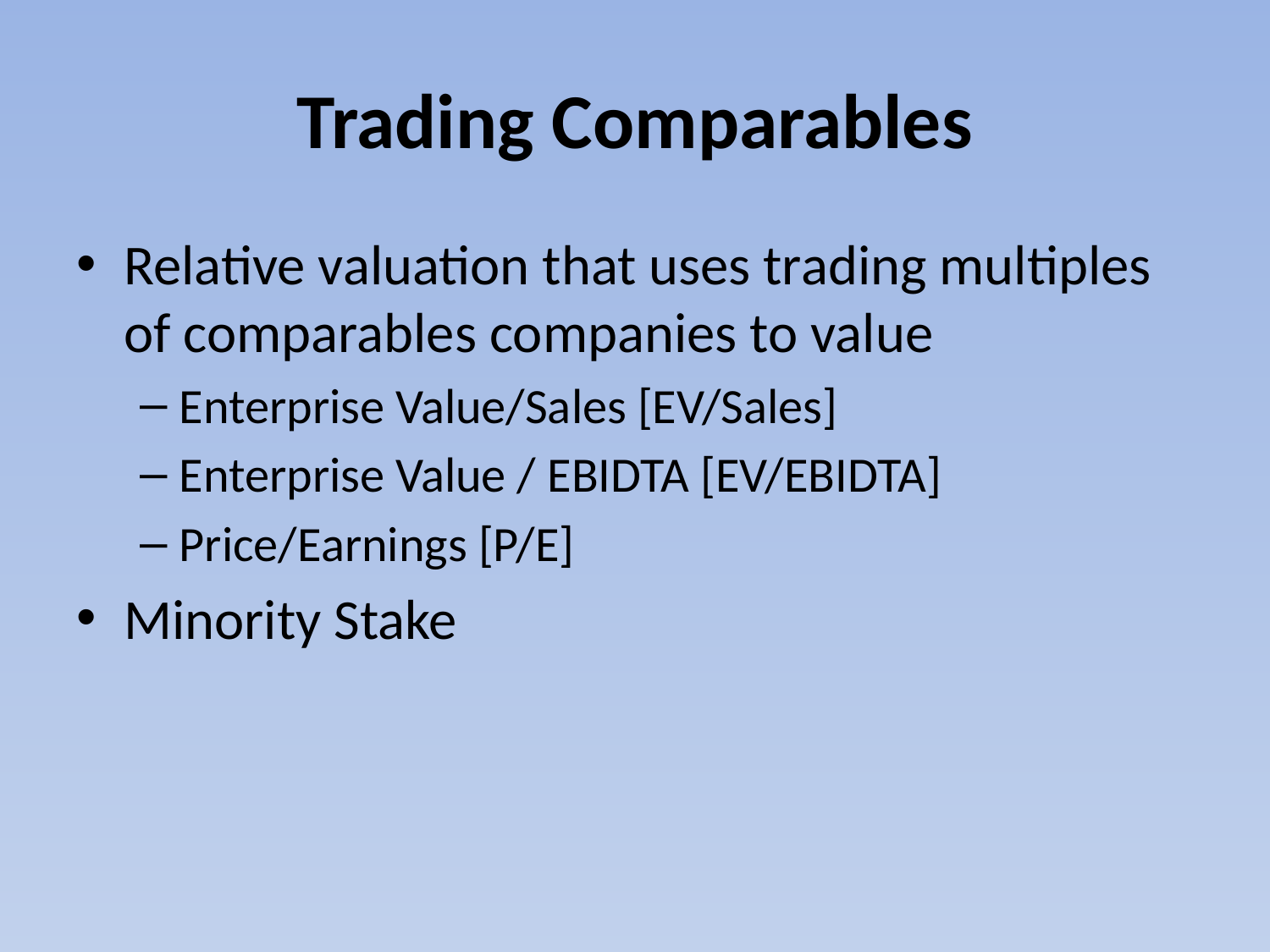

# Trading Comparables
Relative valuation that uses trading multiples of comparables companies to value
Enterprise Value/Sales [EV/Sales]
Enterprise Value / EBIDTA [EV/EBIDTA]
Price/Earnings [P/E]
Minority Stake